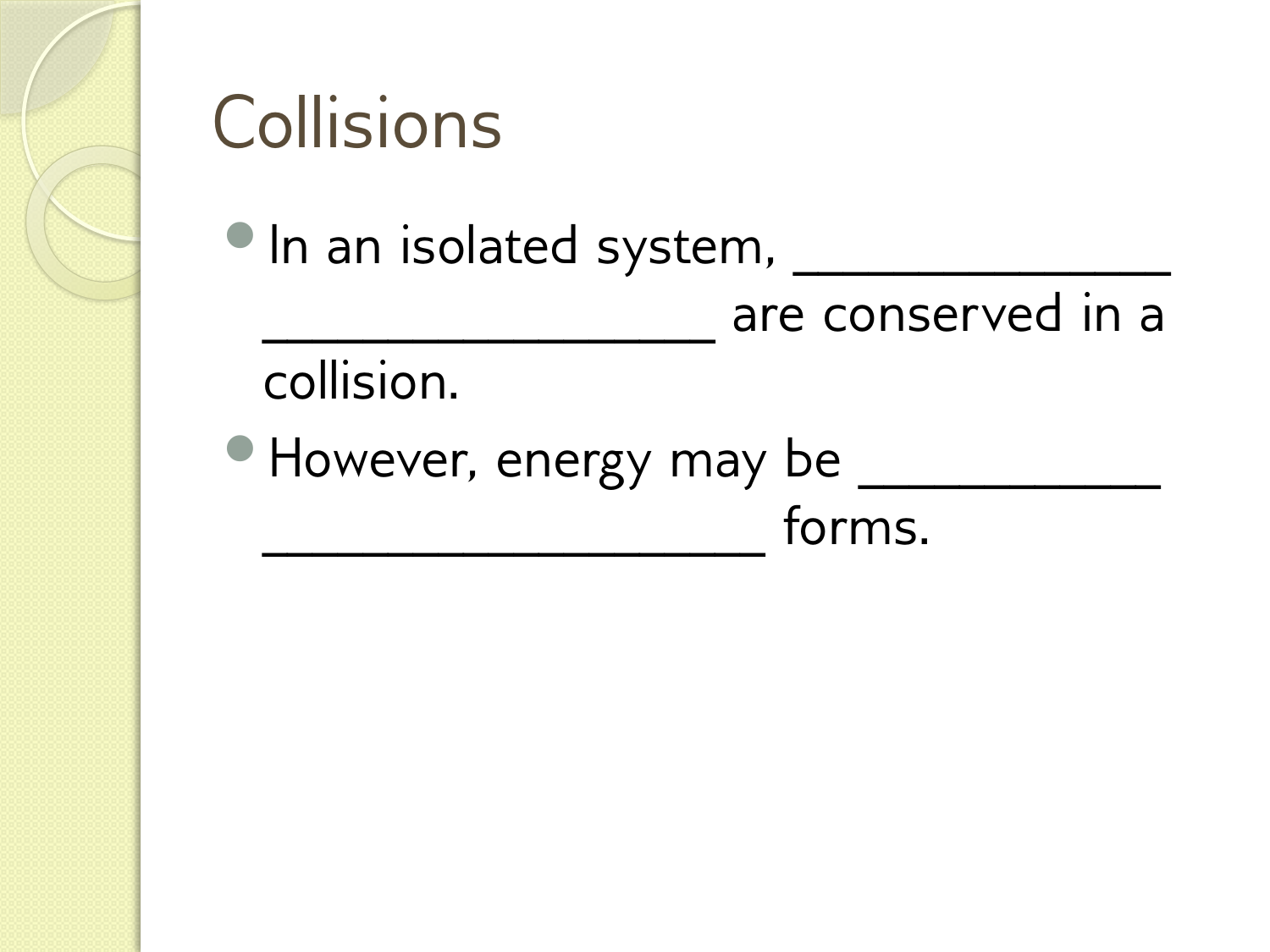

# Collisions
In an isolated system, _______________ __________________ are conserved in a collision.
However, energy may be ____________ ____________________ forms.